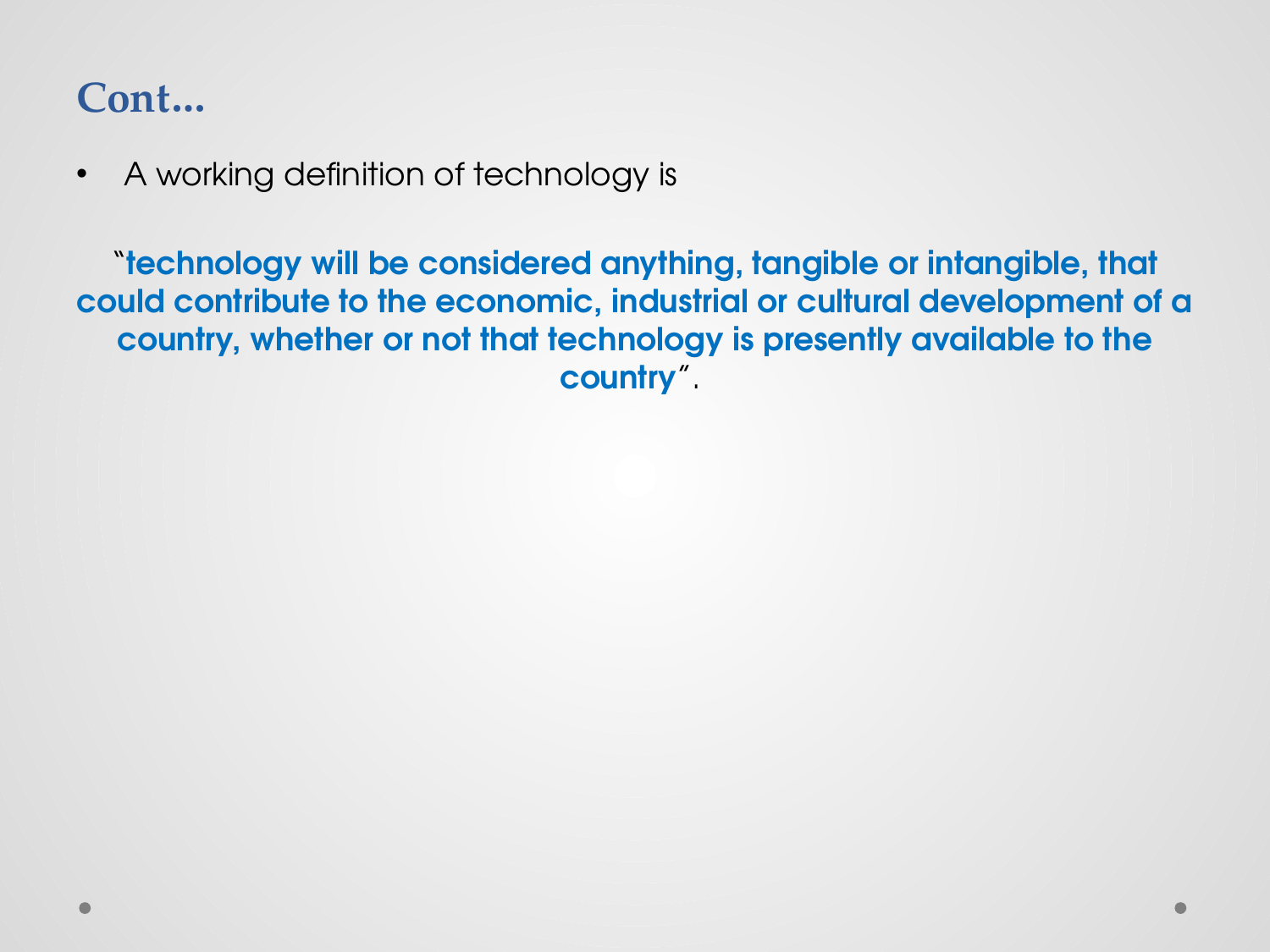

# Cont…
A working definition of technology is

“technology will be considered anything, tangible or intangible, that could contribute to the economic, industrial or cultural development of a country, whether or not that technology is presently available to the country”.